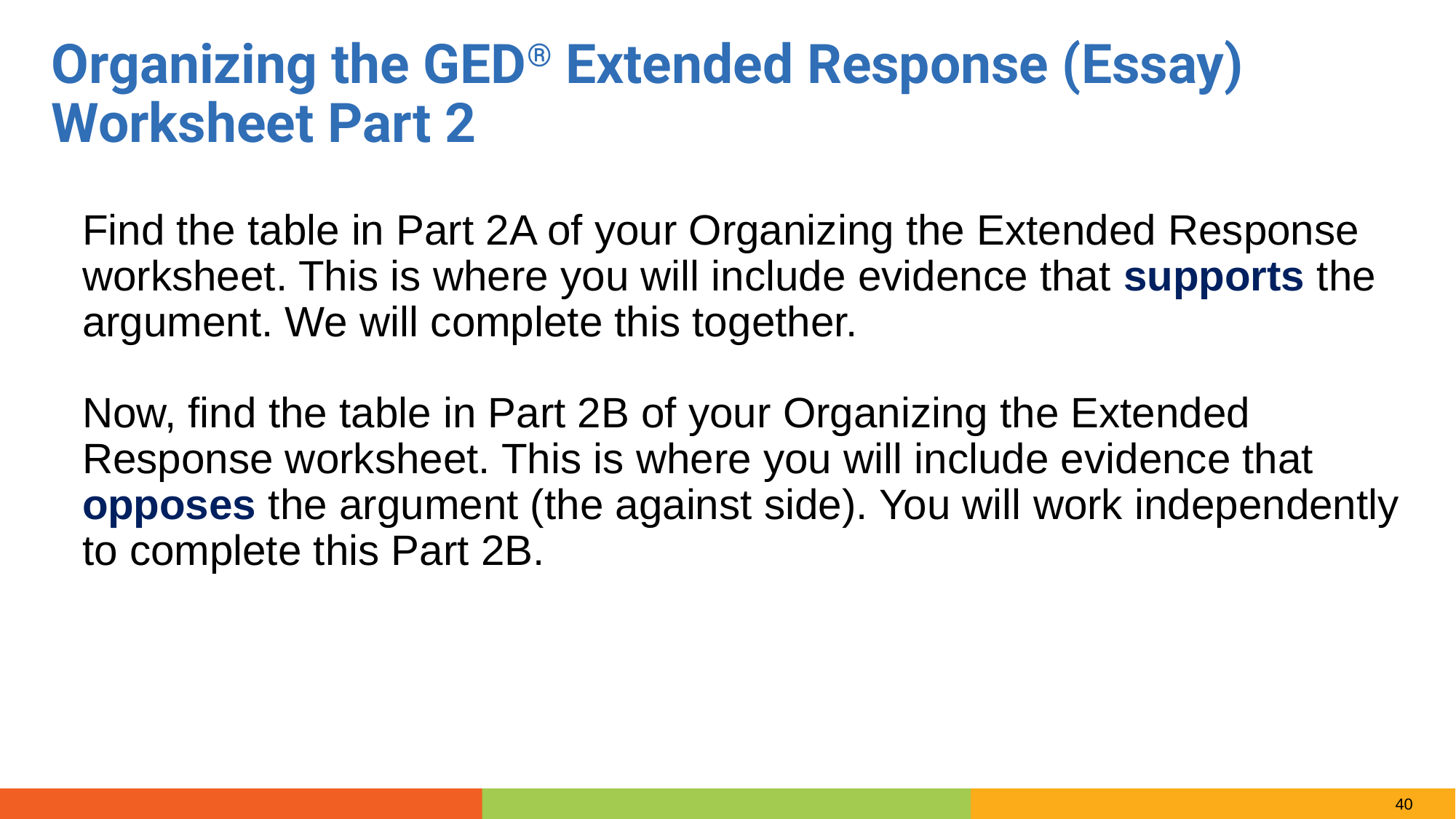

Organizing the GED® Extended Response (Essay) Worksheet Part 2
Find the table in Part 2A of your Organizing the Extended Response worksheet. This is where you will include evidence that supports the argument. We will complete this together.

Now, find the table in Part 2B of your Organizing the Extended Response worksheet. This is where you will include evidence that opposes the argument (the against side). You will work independently to complete this Part 2B.